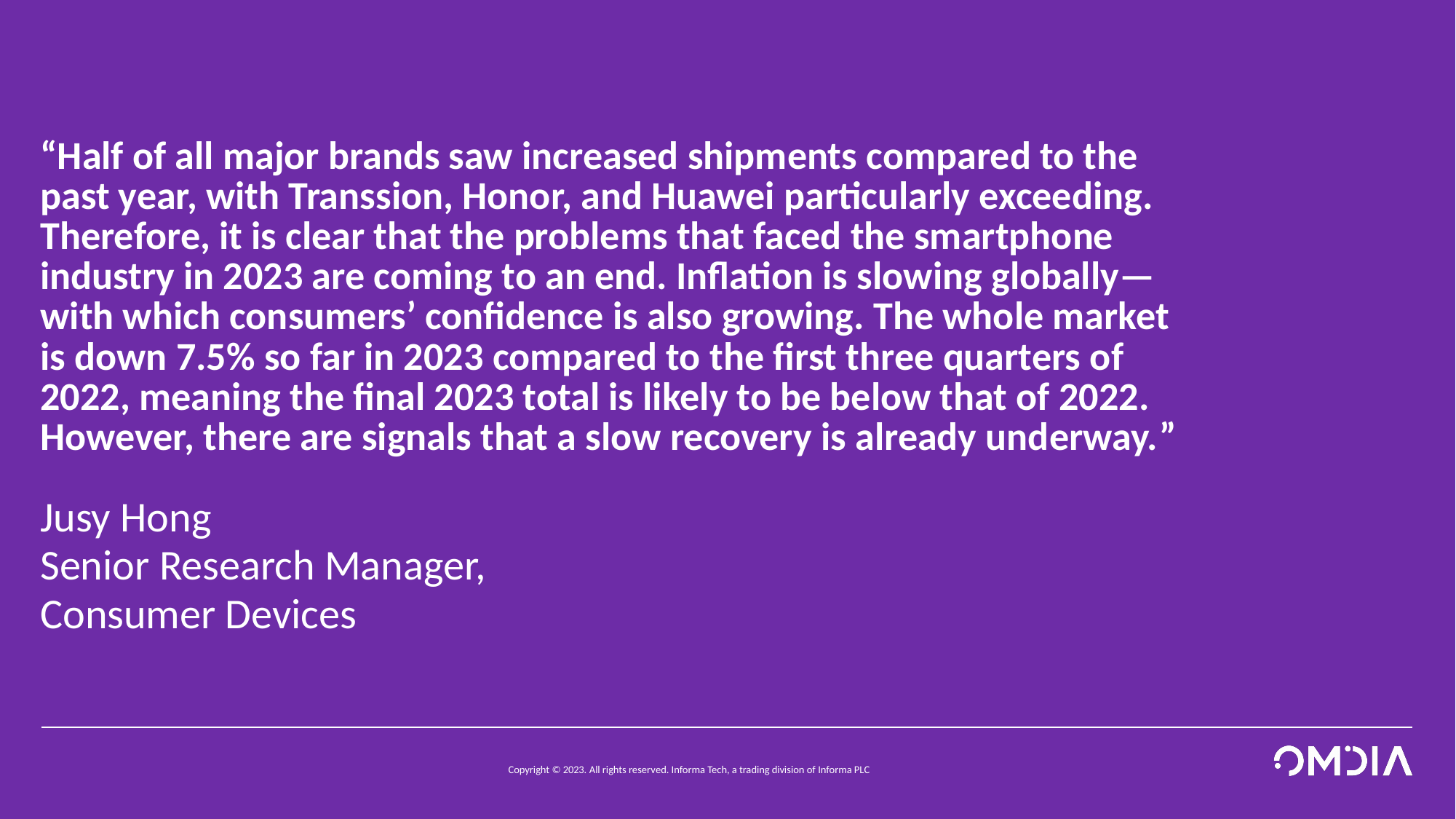

# “Half of all major brands saw increased shipments compared to the past year, with Transsion, Honor, and Huawei particularly exceeding. Therefore, it is clear that the problems that faced the smartphone industry in 2023 are coming to an end. Inflation is slowing globally—with which consumers’ confidence is also growing. The whole market is down 7.5% so far in 2023 compared to the first three quarters of 2022, meaning the final 2023 total is likely to be below that of 2022. However, there are signals that a slow recovery is already underway.”
Jusy Hong
Senior Research Manager,
Consumer Devices